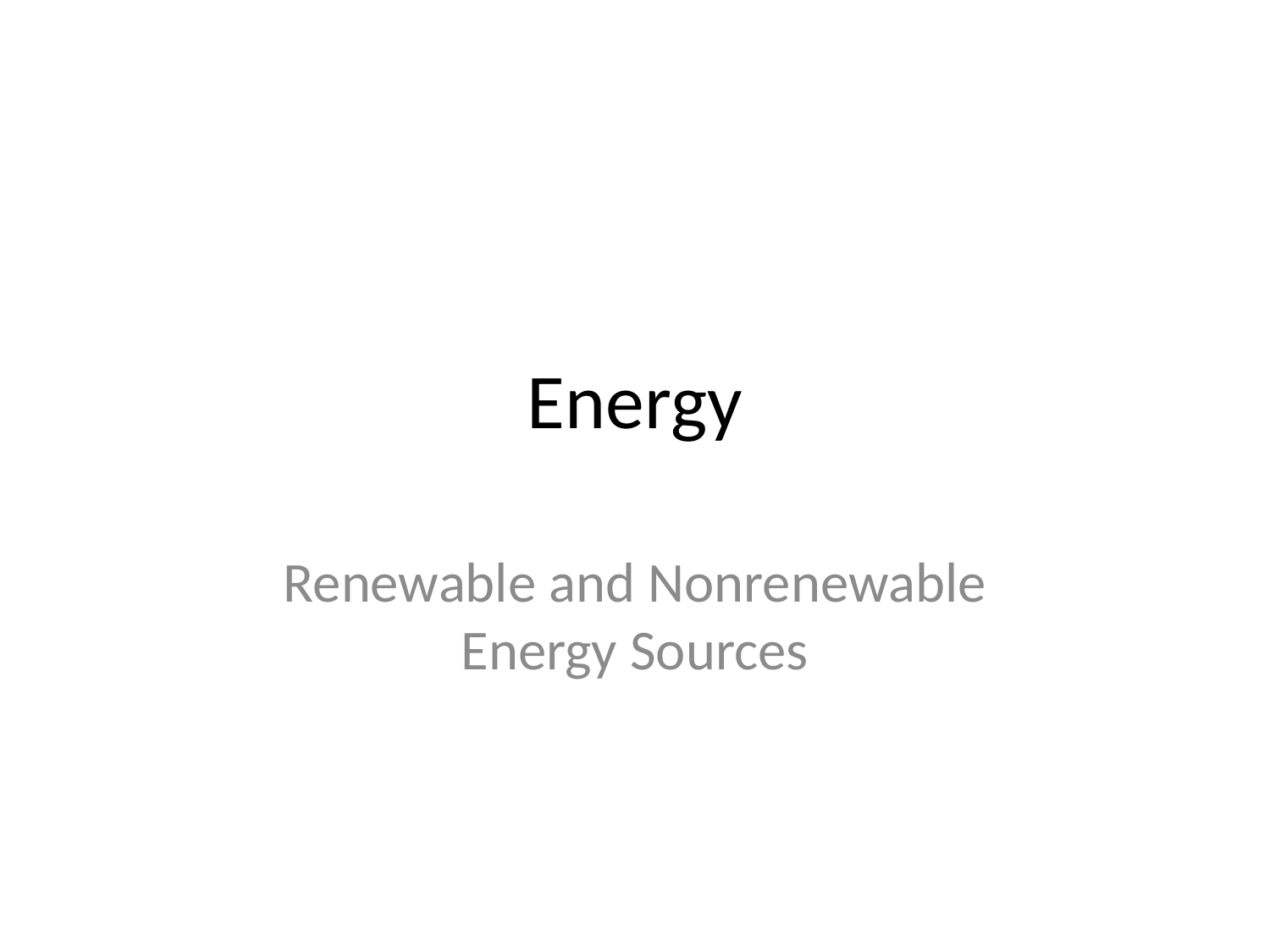

# Energy
Renewable and Nonrenewable Energy Sources